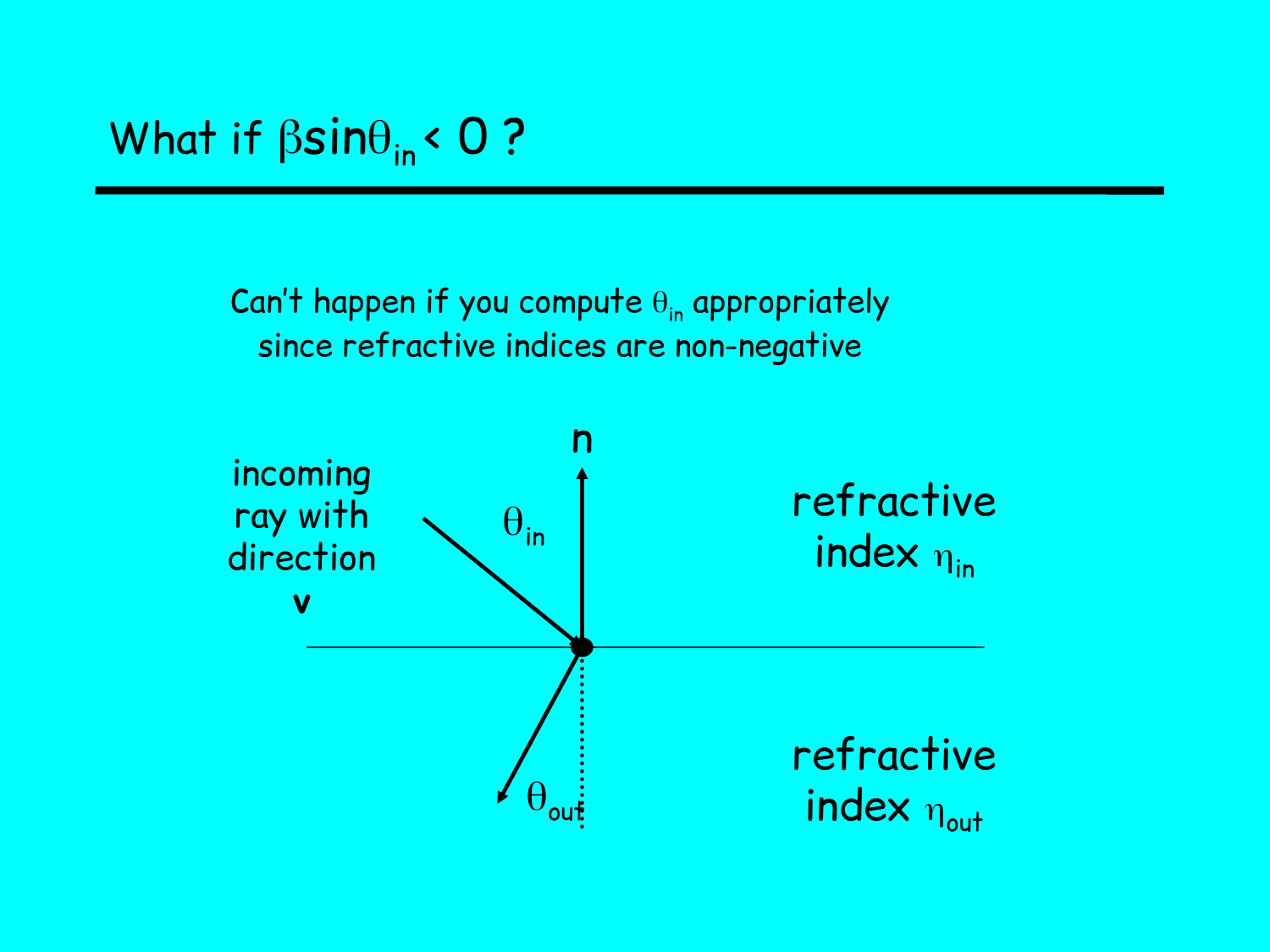

# What if βsinθin < 0 ?
Can’t happen if you compute θin appropriately since refractive indices are non-negative
n
incoming ray with direction v

refractive index ηin

θin

refractive index ηout
θout